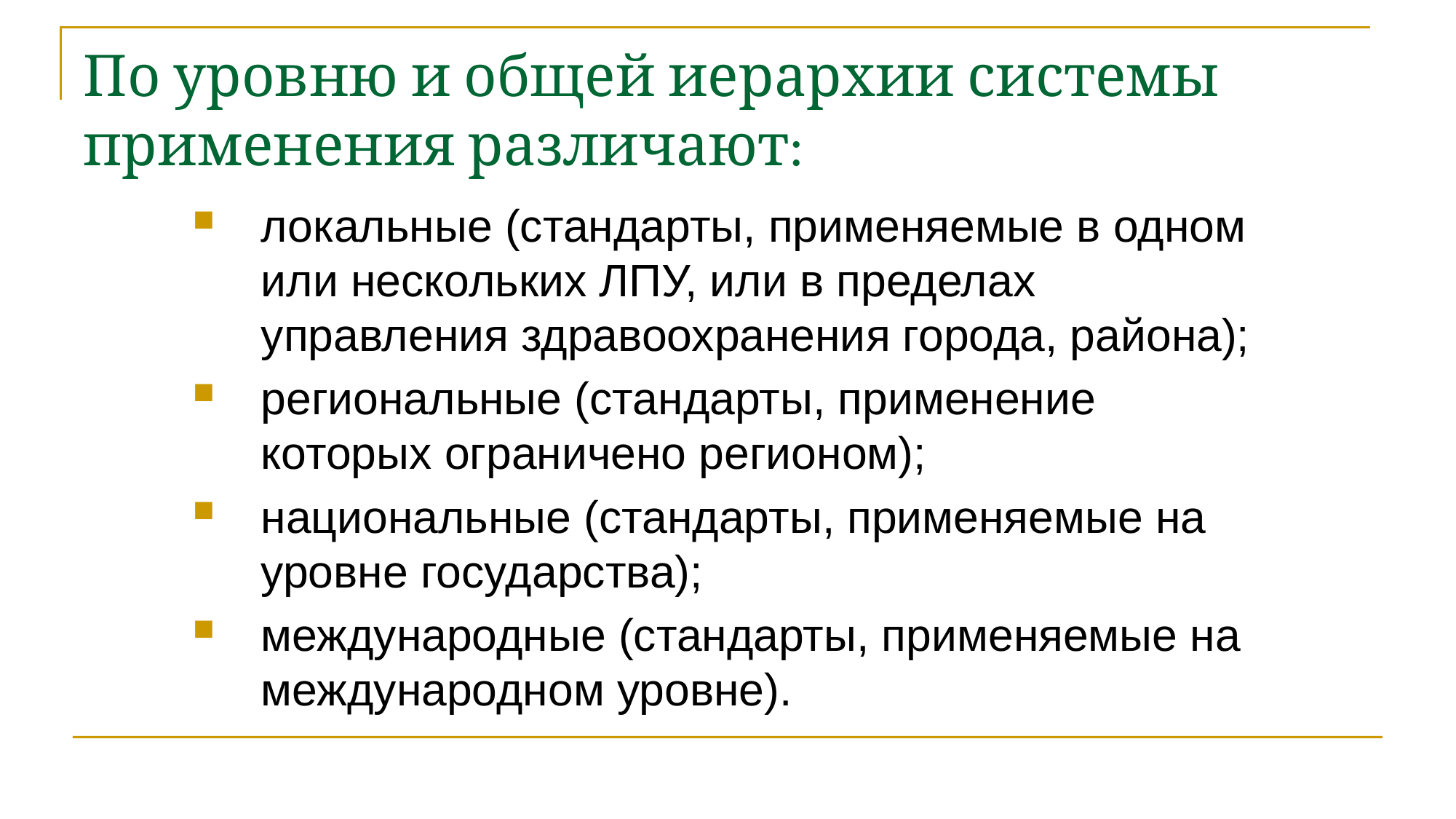

# По уровню и общей иерархии системы применения различают:
локальные (стандарты, применяемые в одном или нескольких ЛПУ, или в пределах управления здравоохранения города, района);
региональные (стандарты, применение которых ограничено регионом);
национальные (стандарты, применяемые на уровне государства);
международные (стандарты, применяемые на международном уровне).